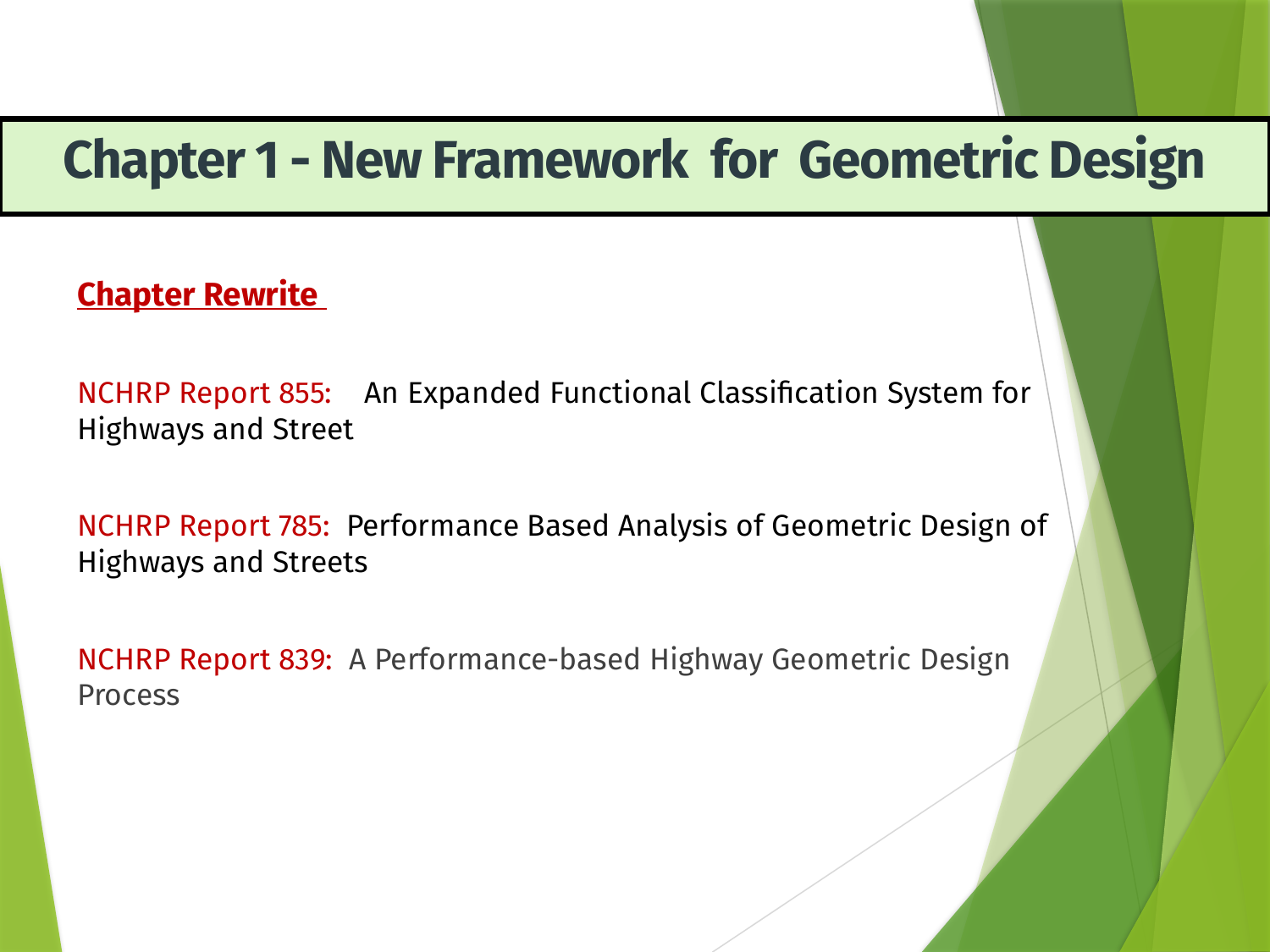

Chapter 1 - New Framework  for  Geometric Design

Chapter Rewrite

NCHRP Report 855:    An Expanded Functional Classification System for Highways and Street

NCHRP Report 785:  Performance Based Analysis of Geometric Design of Highways and Streets

NCHRP Report 839:  A Performance-based Highway Geometric Design Process